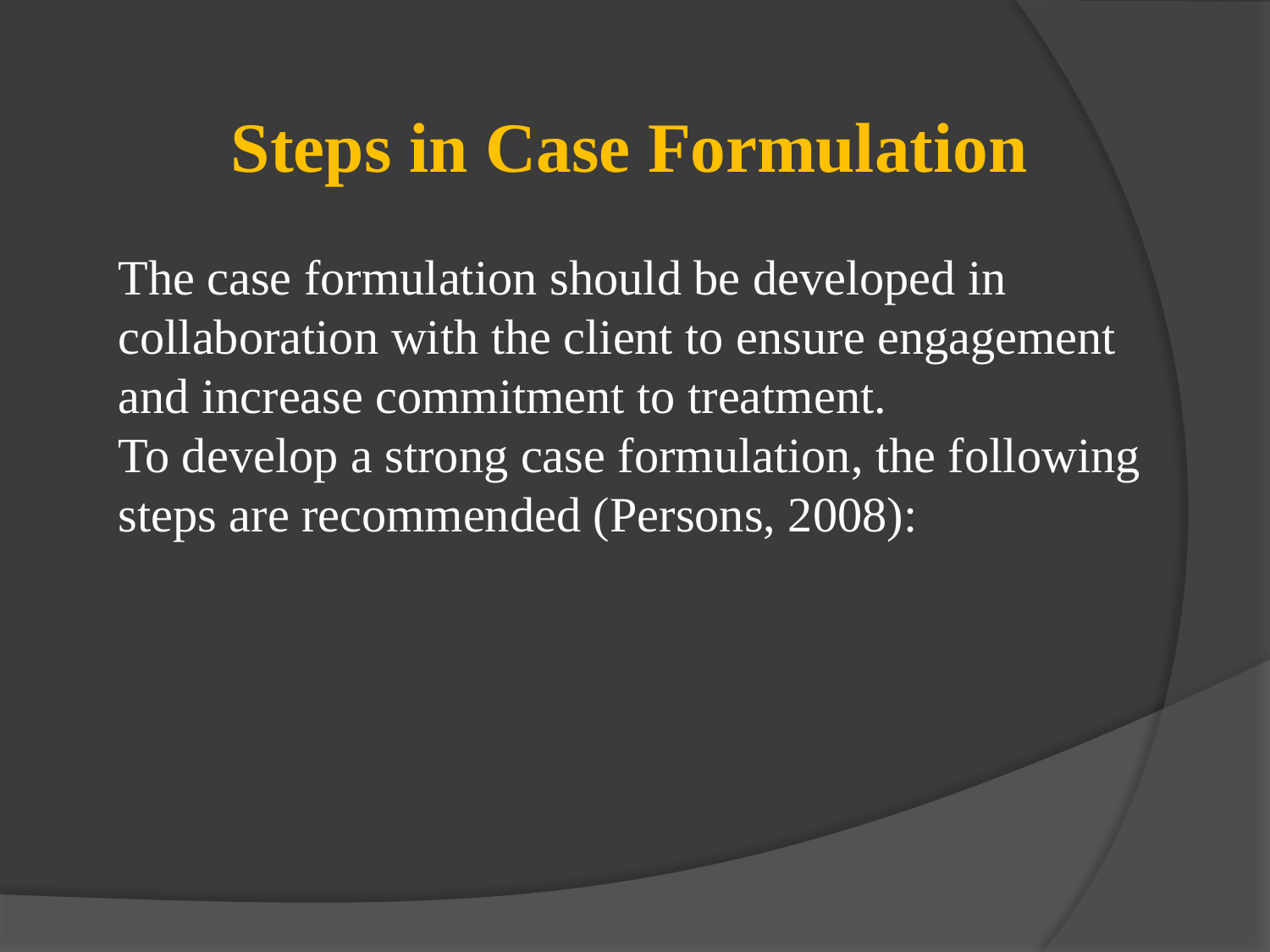

Steps in Case Formulation

The case formulation should be developed in collaboration with the client to ensure engagement and increase commitment to treatment.
To develop a strong case formulation, the following steps are recommended (Persons, 2008):